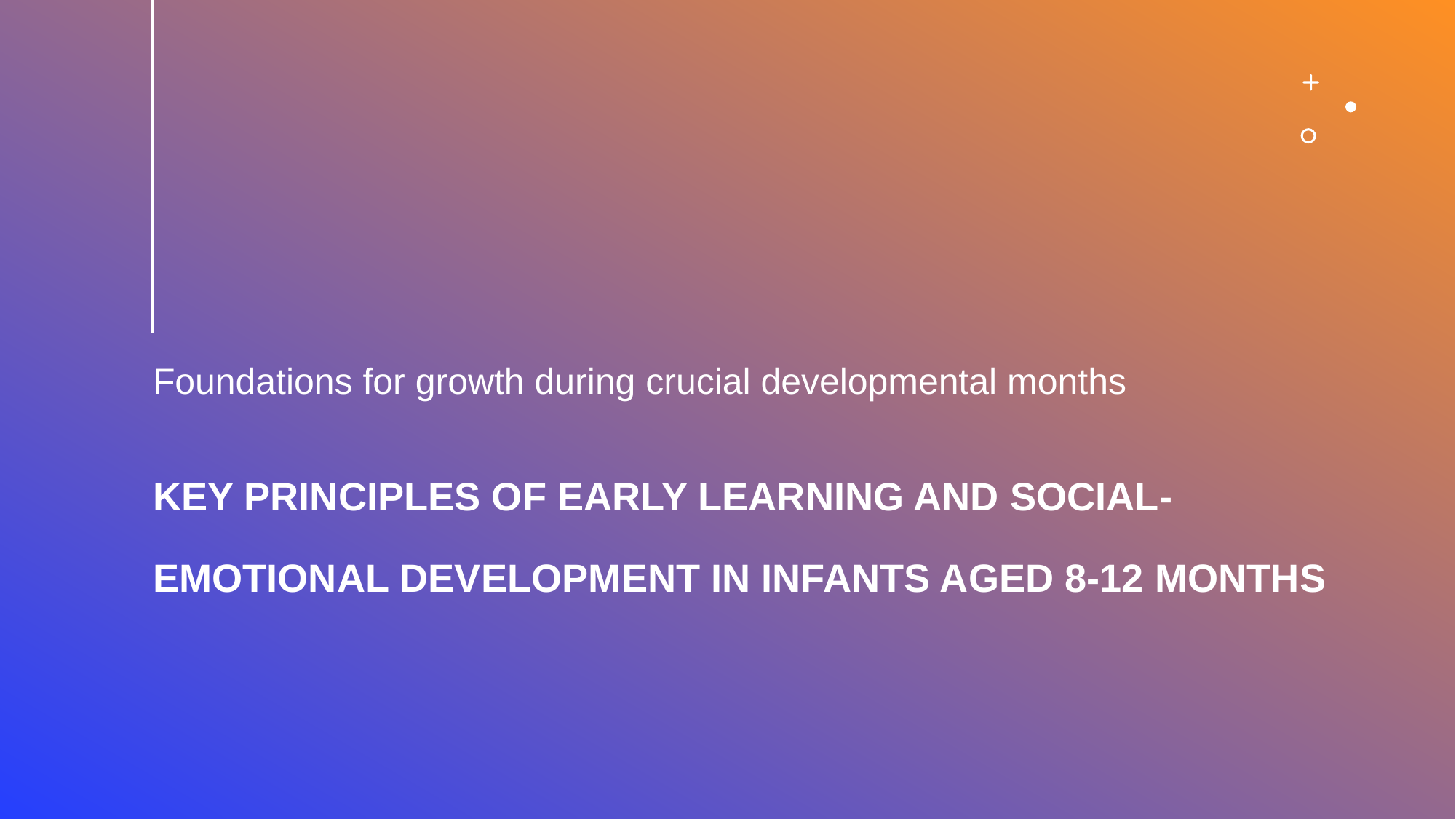

Foundations for growth during crucial developmental months
# Key Principles of Early Learning and Social-Emotional Development in Infants Aged 8-12 Months